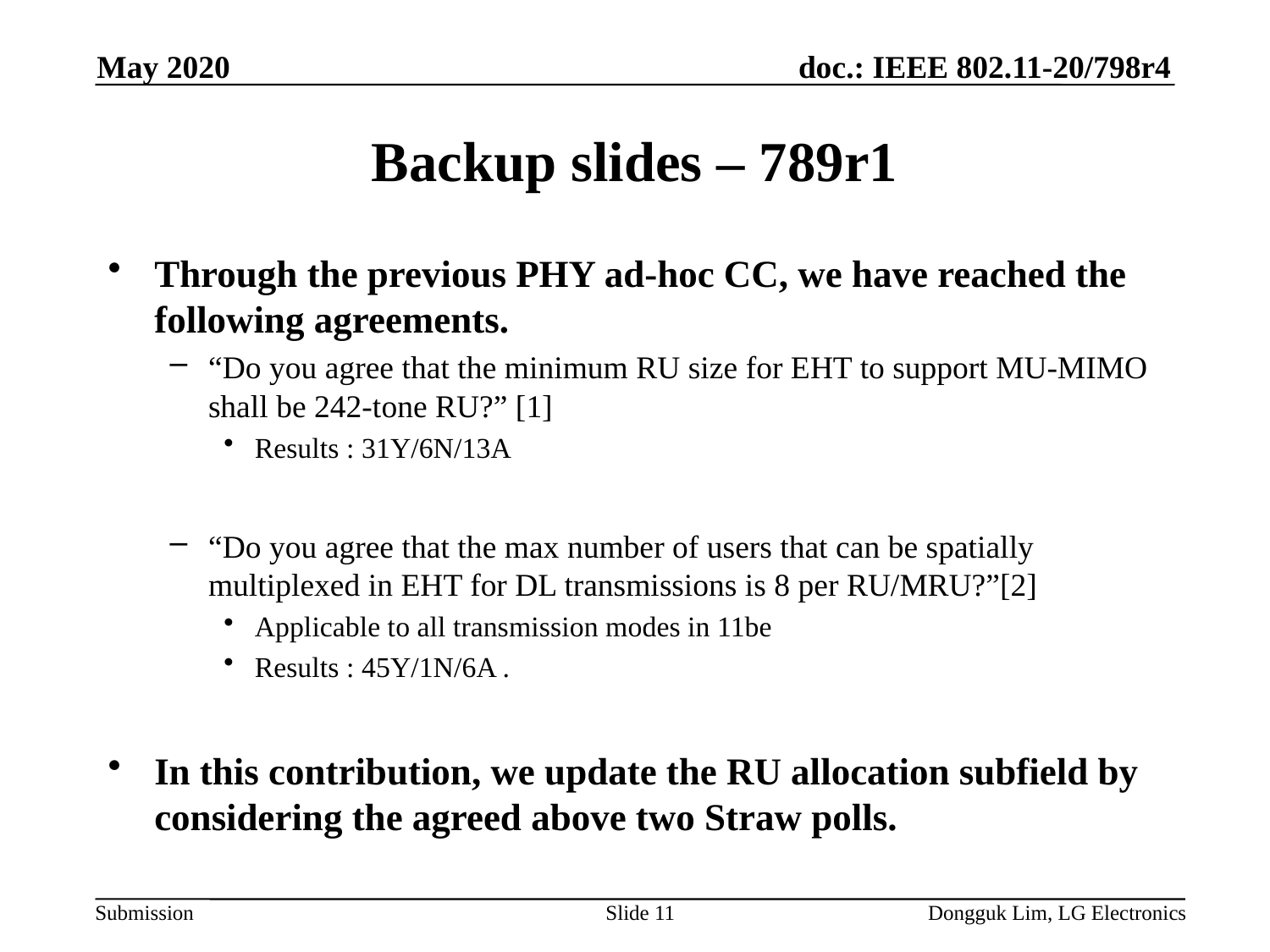

May 2020
# Backup slides – 789r1
Through the previous PHY ad-hoc CC, we have reached the following agreements.
“Do you agree that the minimum RU size for EHT to support MU-MIMO shall be 242-tone RU?” [1]
Results : 31Y/6N/13A

“Do you agree that the max number of users that can be spatially multiplexed in EHT for DL transmissions is 8 per RU/MRU?”[2]
Applicable to all transmission modes in 11be
Results : 45Y/1N/6A .

In this contribution, we update the RU allocation subfield by considering the agreed above two Straw polls.

Slide 11
Dongguk Lim, LG Electronics